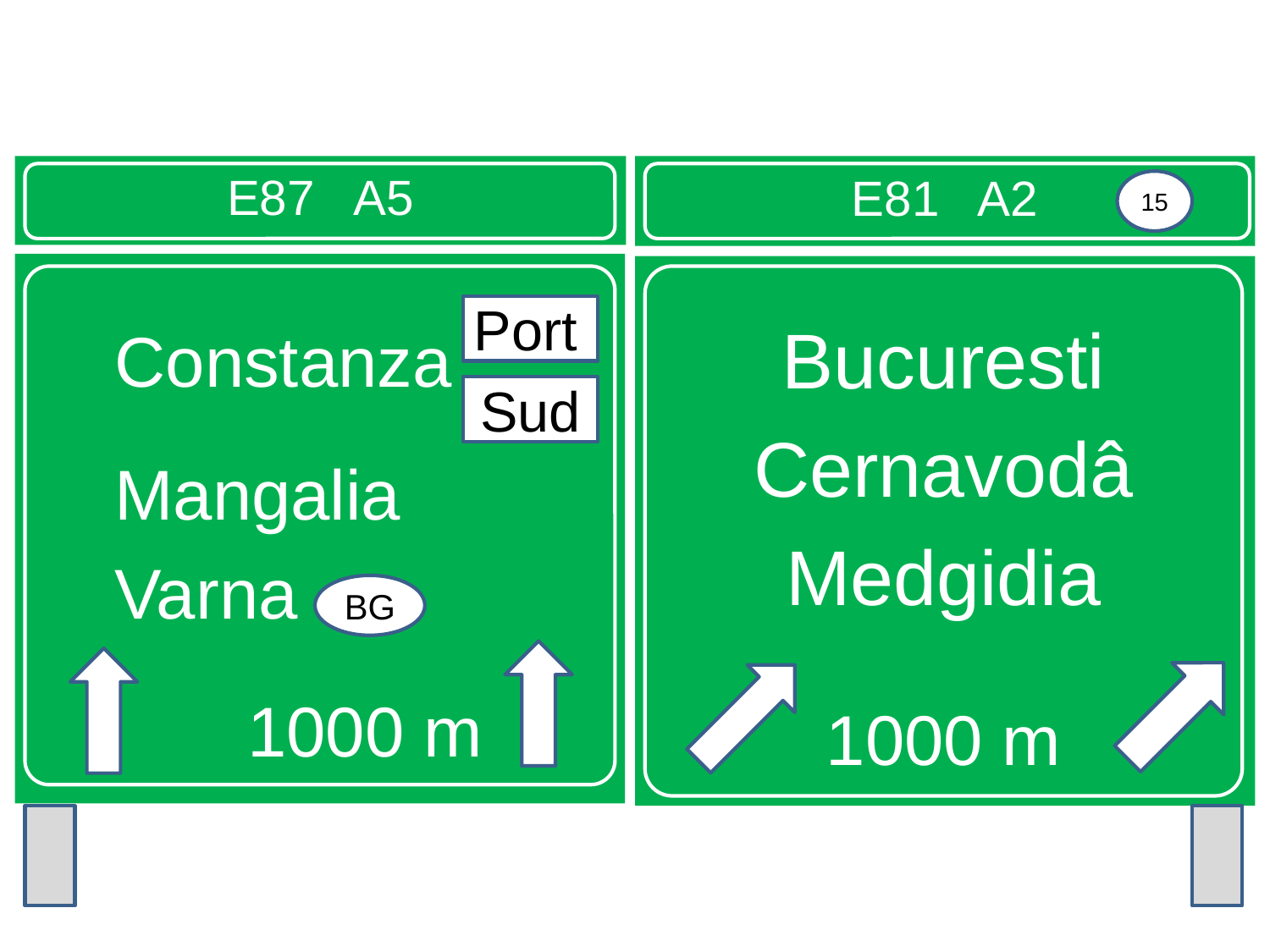

E87   A5
E81   A2

15

Constanza

Mangalia
Varna

1000 m

Bucuresti
Cernavodâ
Medgidia

1000 m

Port
Sud
BG